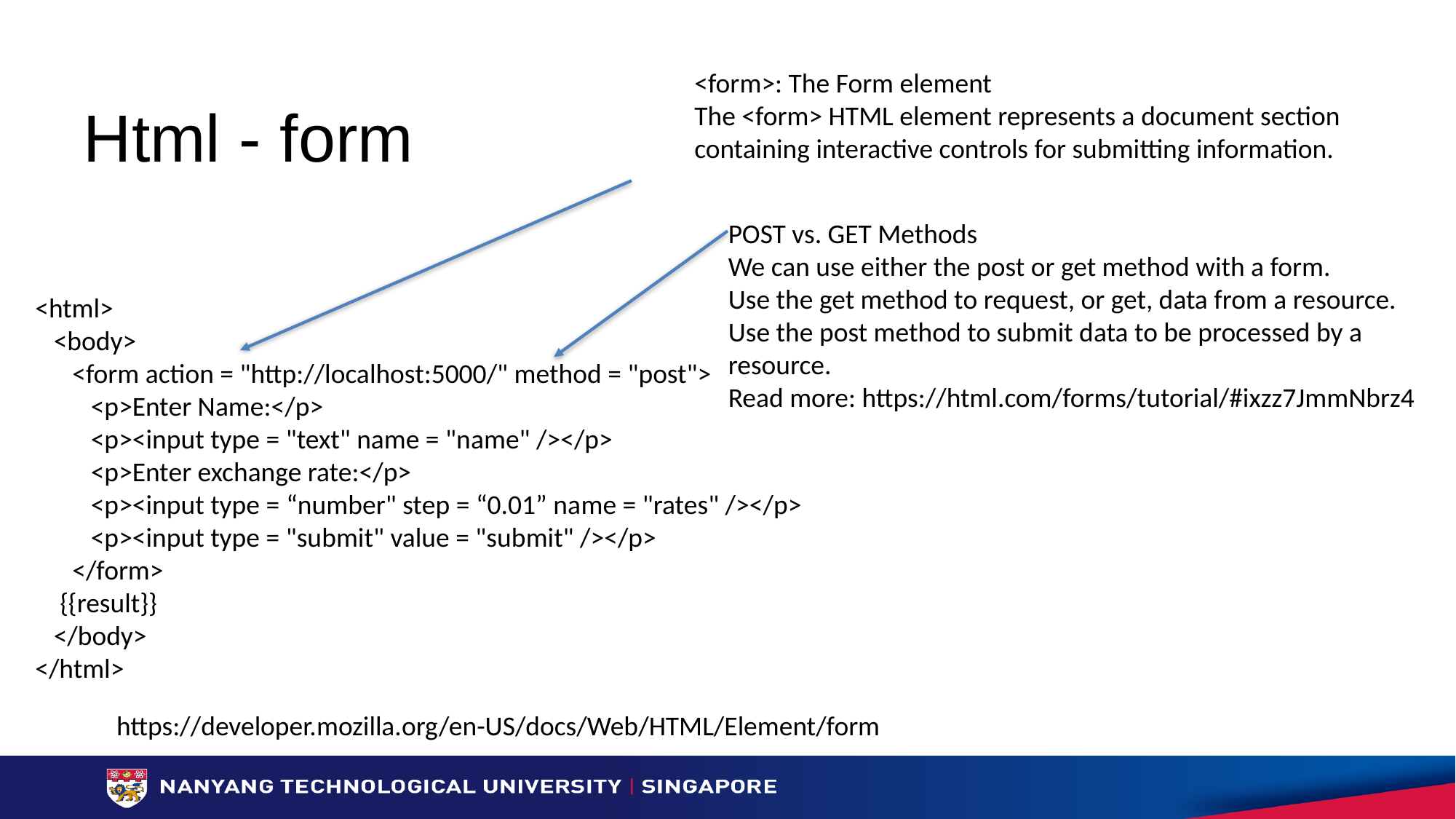

<form>: The Form element
The <form> HTML element represents a document section containing interactive controls for submitting information.
# Html - form
POST vs. GET Methods
We can use either the post or get method with a form.
Use the get method to request, or get, data from a resource.
Use the post method to submit data to be processed by a resource.
Read more: https://html.com/forms/tutorial/#ixzz7JmmNbrz4
<html>
   <body>
      <form action = "http://localhost:5000/" method = "post">
         <p>Enter Name:</p>
         <p><input type = "text" name = "name" /></p>
         <p>Enter exchange rate:</p>
         <p><input type = “number" step = “0.01” name = "rates" /></p>
         <p><input type = "submit" value = "submit" /></p>
      </form>
    {{result}}
   </body>
</html>
https://developer.mozilla.org/en-US/docs/Web/HTML/Element/form